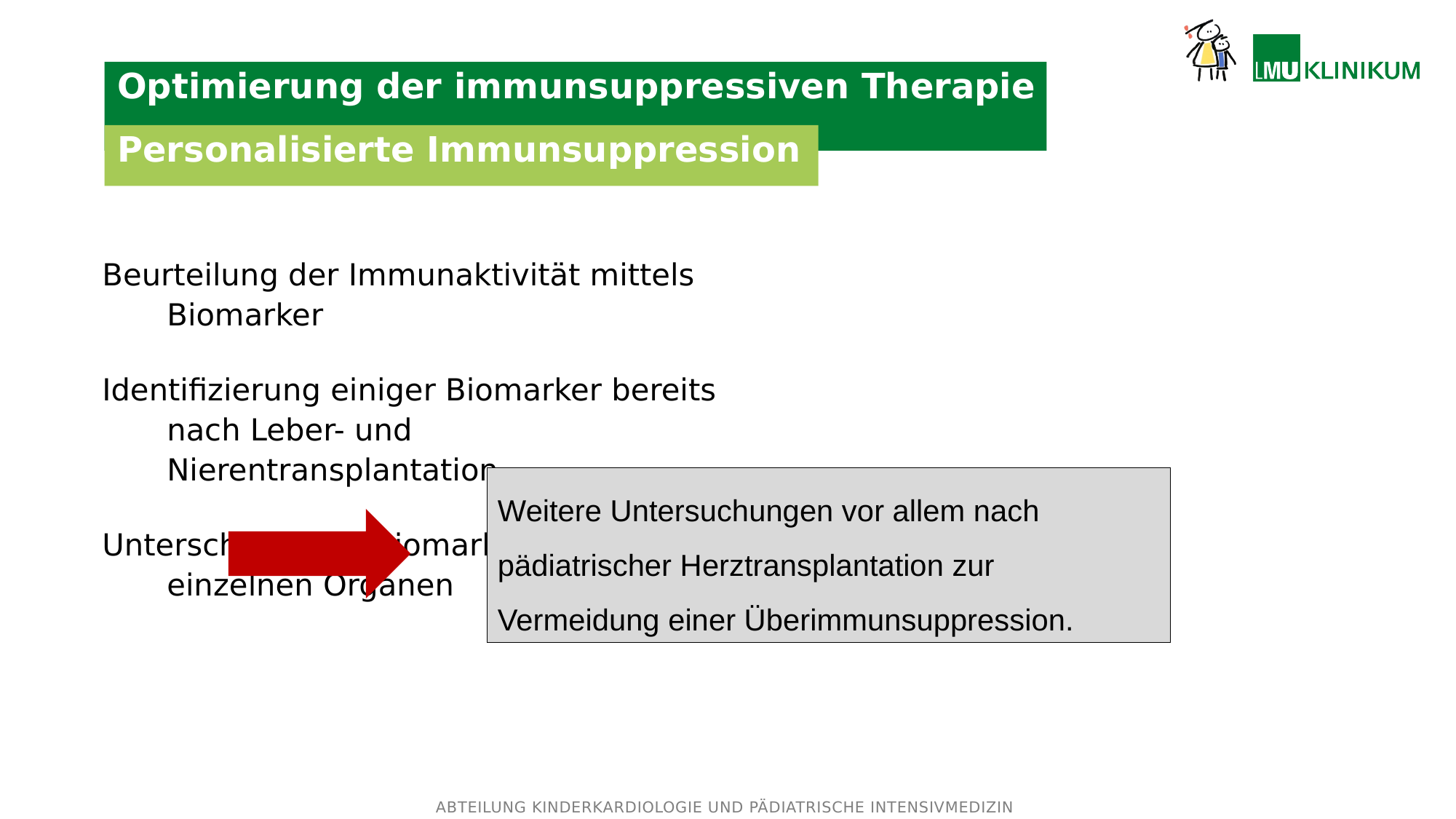

# Optimierung der immunsuppressiven Therapie
Personalisierte Immunsuppression

Beurteilung der Immunaktivität mittels Biomarker
Identifizierung einiger Biomarker bereits nach Leber- und Nierentransplantation
Unterschiede der Biomarker bei den einzelnen Organen

Weitere Untersuchungen vor allem nach pädiatrischer Herztransplantation zur Vermeidung einer Überimmunsuppression.